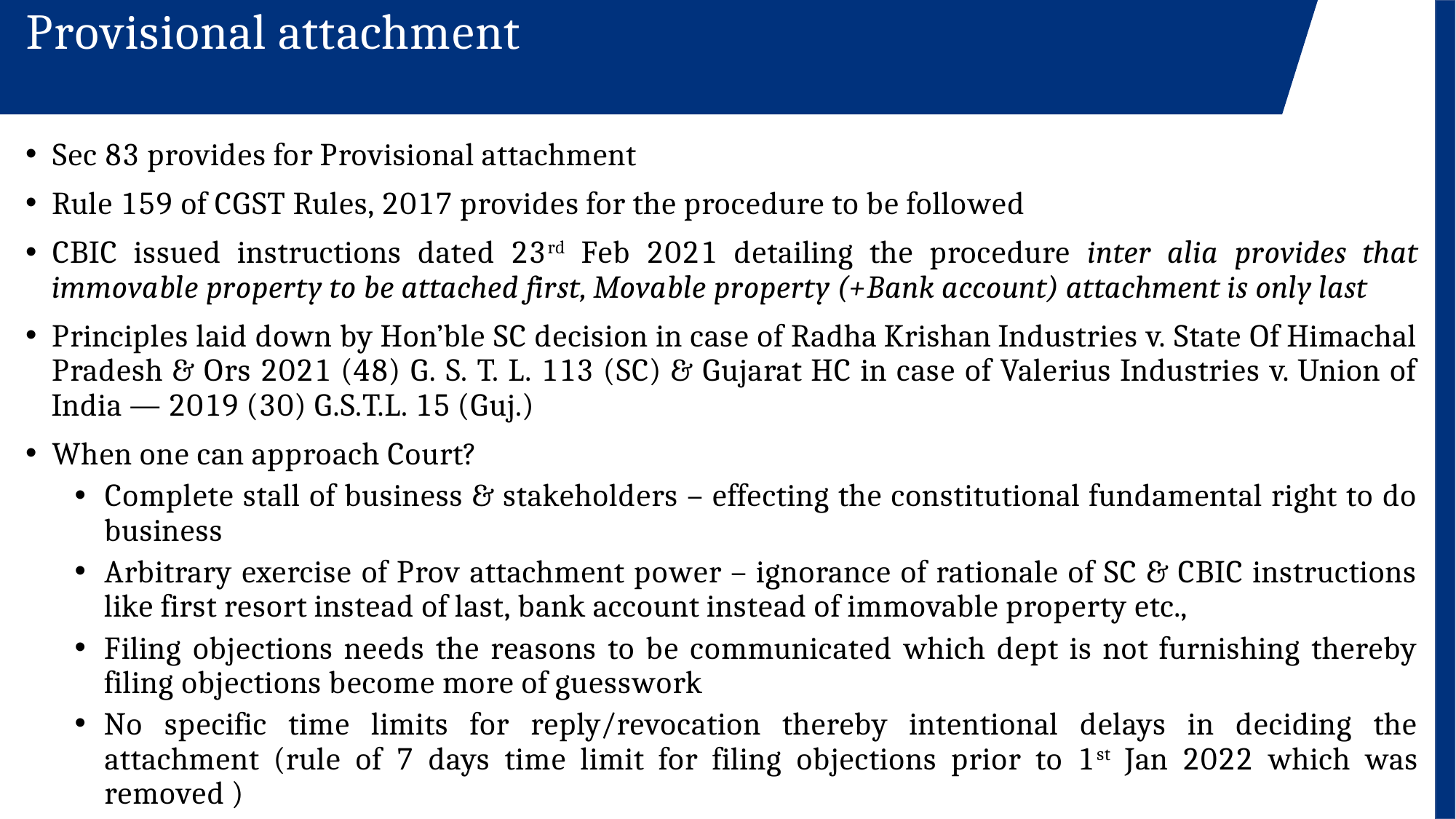

Provisional attachment
Sec 83 provides for Provisional attachment
Rule 159 of CGST Rules, 2017 provides for the procedure to be followed
CBIC issued instructions dated 23rd Feb 2021 detailing the procedure inter alia provides that immovable property to be attached first, Movable property (+Bank account) attachment is only last
Principles laid down by Hon’ble SC decision in case of Radha Krishan Industries v. State Of Himachal Pradesh & Ors 2021 (48) G. S. T. L. 113 (SC) & Gujarat HC in case of Valerius Industries v. Union of India — 2019 (30) G.S.T.L. 15 (Guj.)
When one can approach Court?
Complete stall of business & stakeholders – effecting the constitutional fundamental right to do business
Arbitrary exercise of Prov attachment power – ignorance of rationale of SC & CBIC instructions like first resort instead of last, bank account instead of immovable property etc.,
Filing objections needs the reasons to be communicated which dept is not furnishing thereby filing objections become more of guesswork
No specific time limits for reply/revocation thereby intentional delays in deciding the attachment (rule of 7 days time limit for filing objections prior to 1st Jan 2022 which was removed )